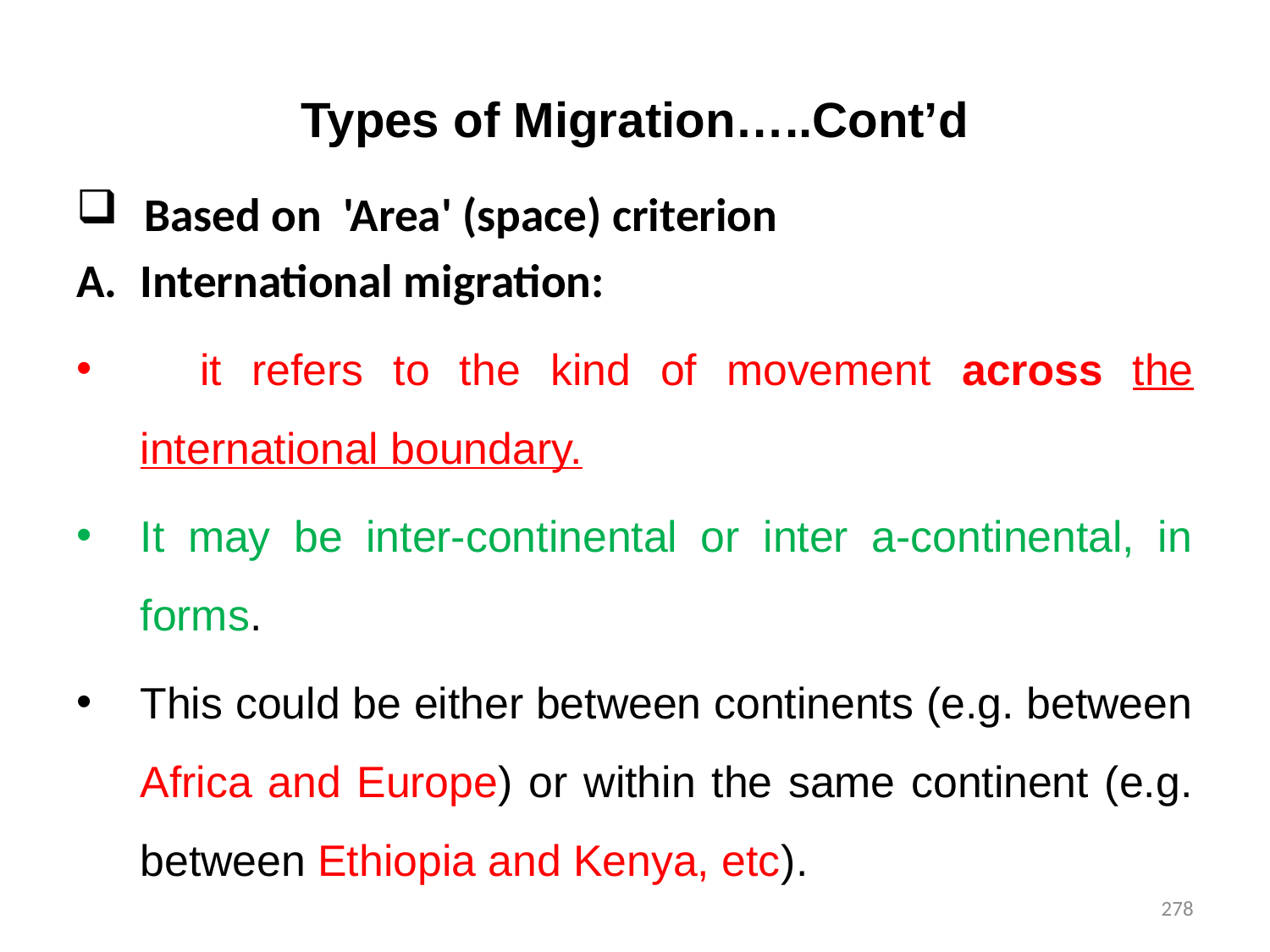

# Types of Migration…..Cont’d
  Based on  'Area' (space) criterion
International migration:
  it refers to the kind of movement across the international boundary.
It may be inter-continental or inter a-continental, in forms.
This could be either between continents (e.g. between Africa and Europe) or within the same continent (e.g. between Ethiopia and Kenya, etc).

278